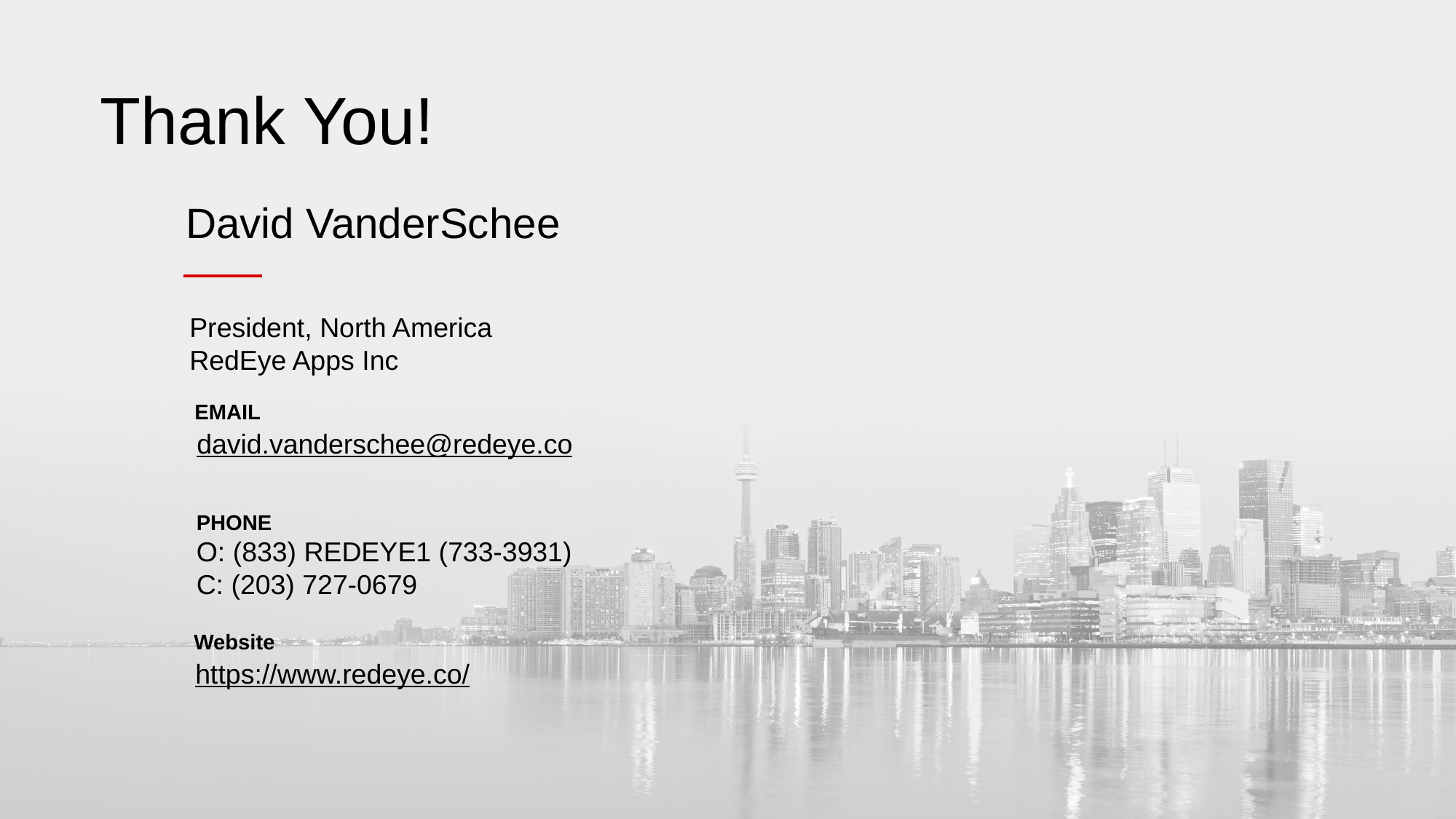

# Thank You!
David VanderSchee

President, North America
RedEye Apps Inc
EMAIL
david.vanderschee@redeye.co
PHONE
O: (833) REDEYE1 (733-3931)
C: (203) 727-0679

Website
https://www.redeye.co/